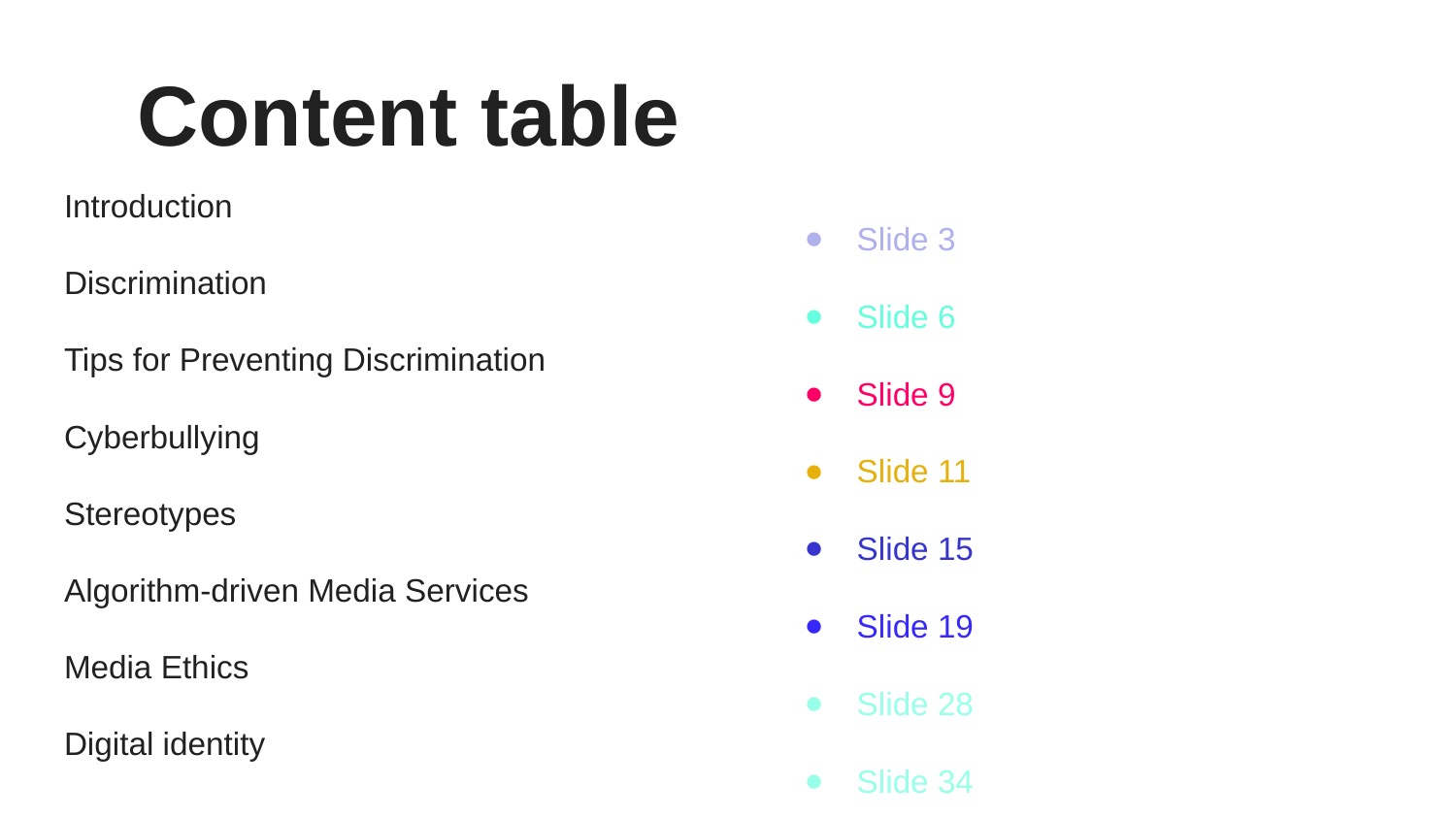

# Content table
Introduction
Discrimination
Tips for Preventing Discrimination
Cyberbullying
Stereotypes
Algorithm-driven Media Services
Media Ethics
Digital identity
Slide 3
Slide 6
Slide 9
Slide 11
Slide 15
Slide 19
Slide 28
Slide 34